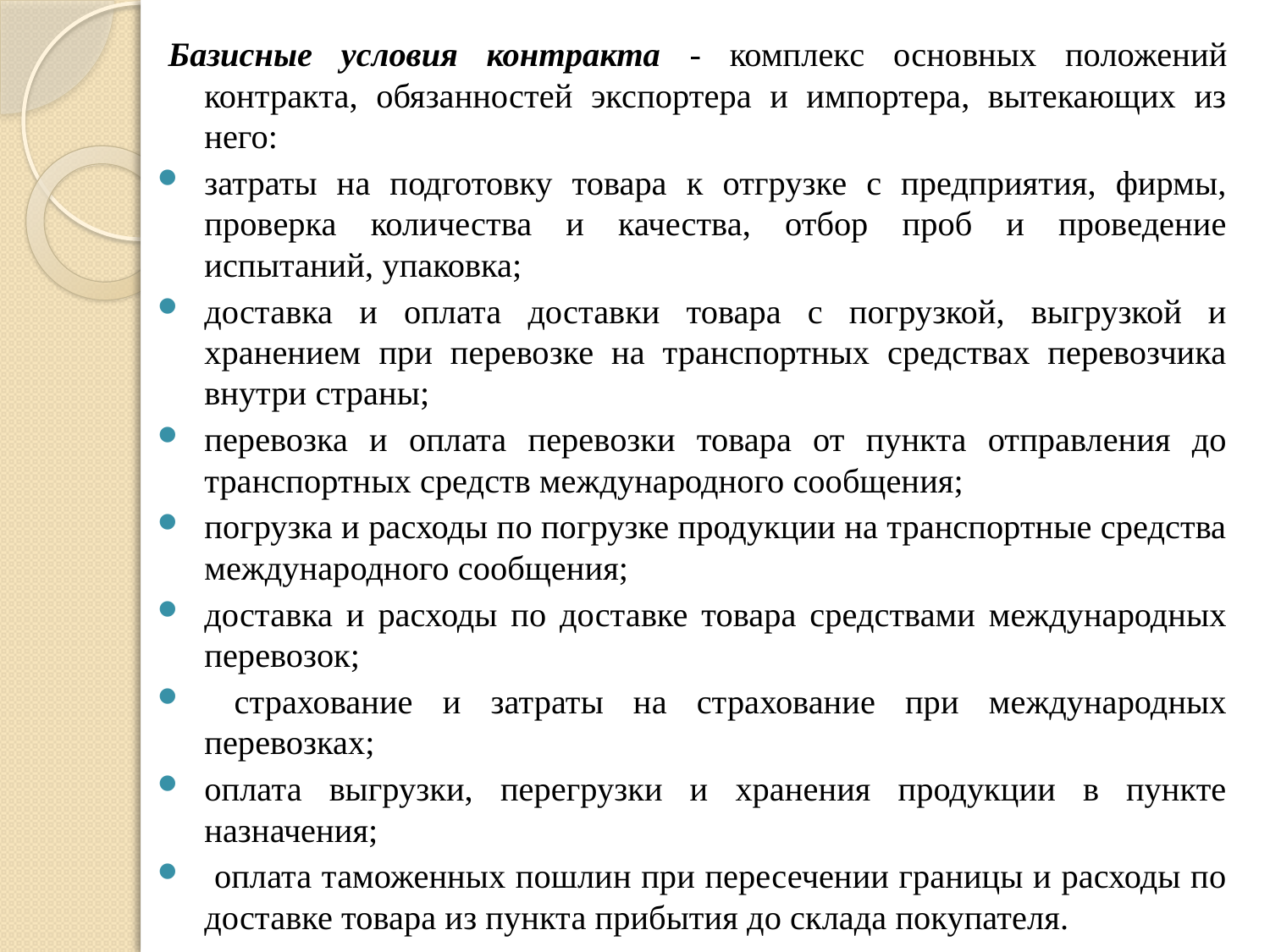

Базисные условия контракта - комплекс основных положений контракта, обязанностей экспортера и импортера, вытекающих из него:
затраты на подготовку товара к отгрузке с предприятия, фирмы, проверка количества и качества, отбор проб и проведение испытаний, упаковка;
доставка и оплата доставки товара с погрузкой, выгрузкой и хранением при перевозке на транспортных средствах перевозчика внутри страны;
перевозка и оплата перевозки товара от пункта отправления до транспортных средств международного сообщения;
погрузка и расходы по погрузке продукции на транспортные средства международного сообщения;
доставка и расходы по доставке товара средствами международных перевозок;
 страхование и затраты на страхование при международных перевозках;
оплата выгрузки, перегрузки и хранения продукции в пункте назначения;
 оплата таможенных пошлин при пересечении границы и расходы по доставке товара из пункта прибытия до склада покупателя.